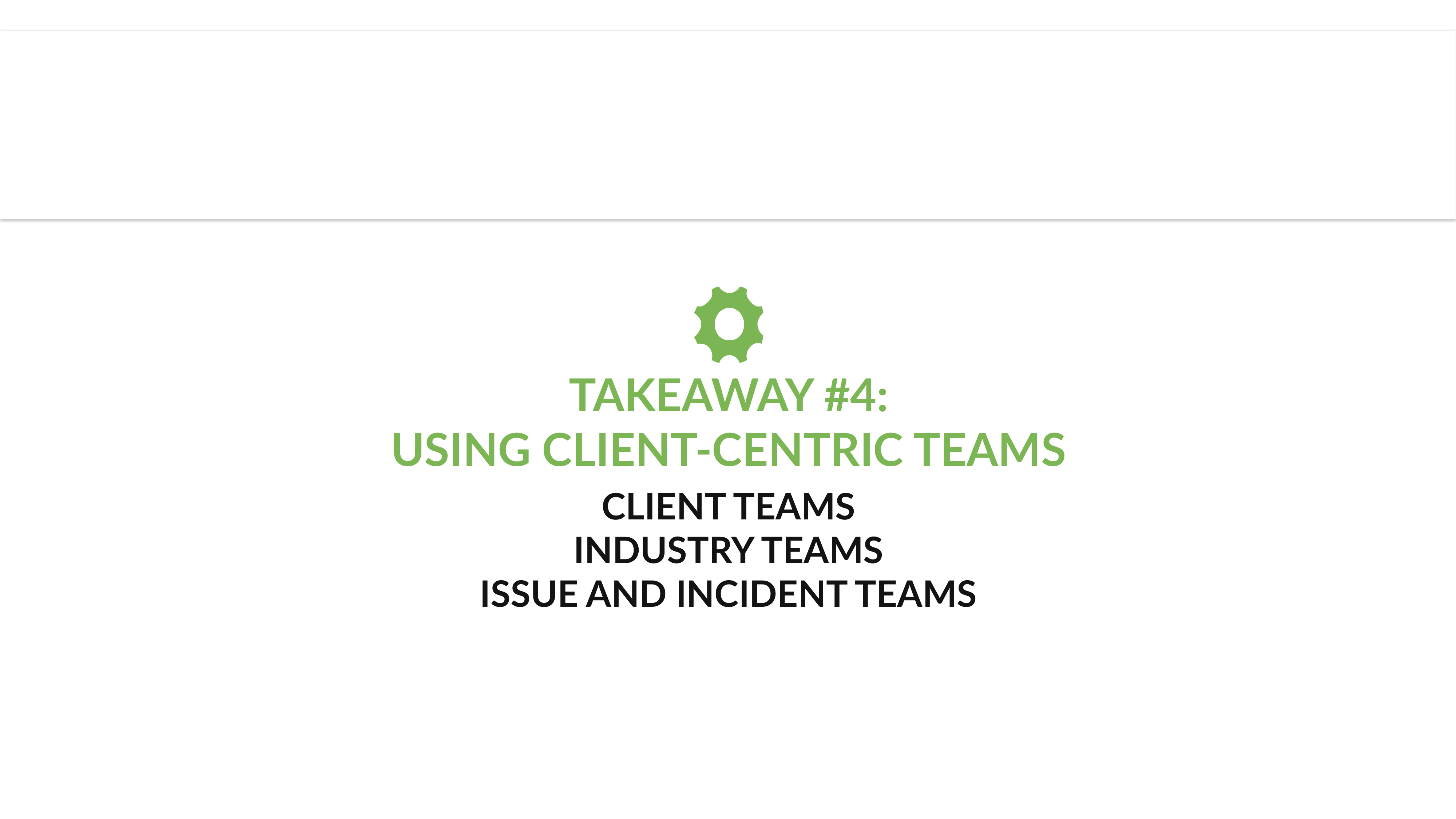

TAKEAWAY #4:
USING CLIENT-CENTRIC TEAMS
CLIENT TEAMS
INDUSTRY TEAMS
ISSUE AND INCIDENT TEAMS